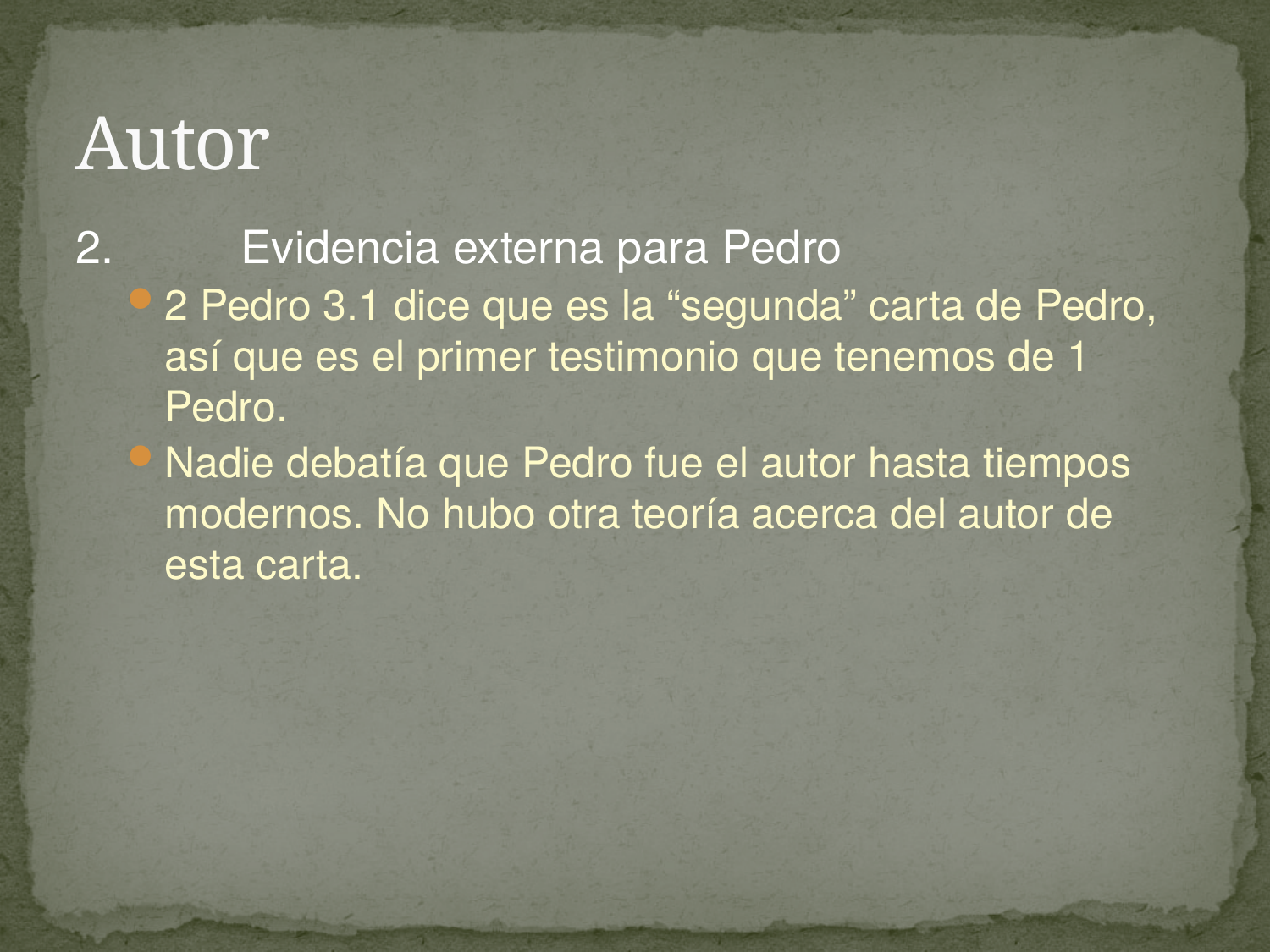

# Autor
2.	Evidencia externa para Pedro
2 Pedro 3.1 dice que es la “segunda” carta de Pedro, así que es el primer testimonio que tenemos de 1 Pedro.
Nadie debatía que Pedro fue el autor hasta tiempos modernos. No hubo otra teoría acerca del autor de esta carta.